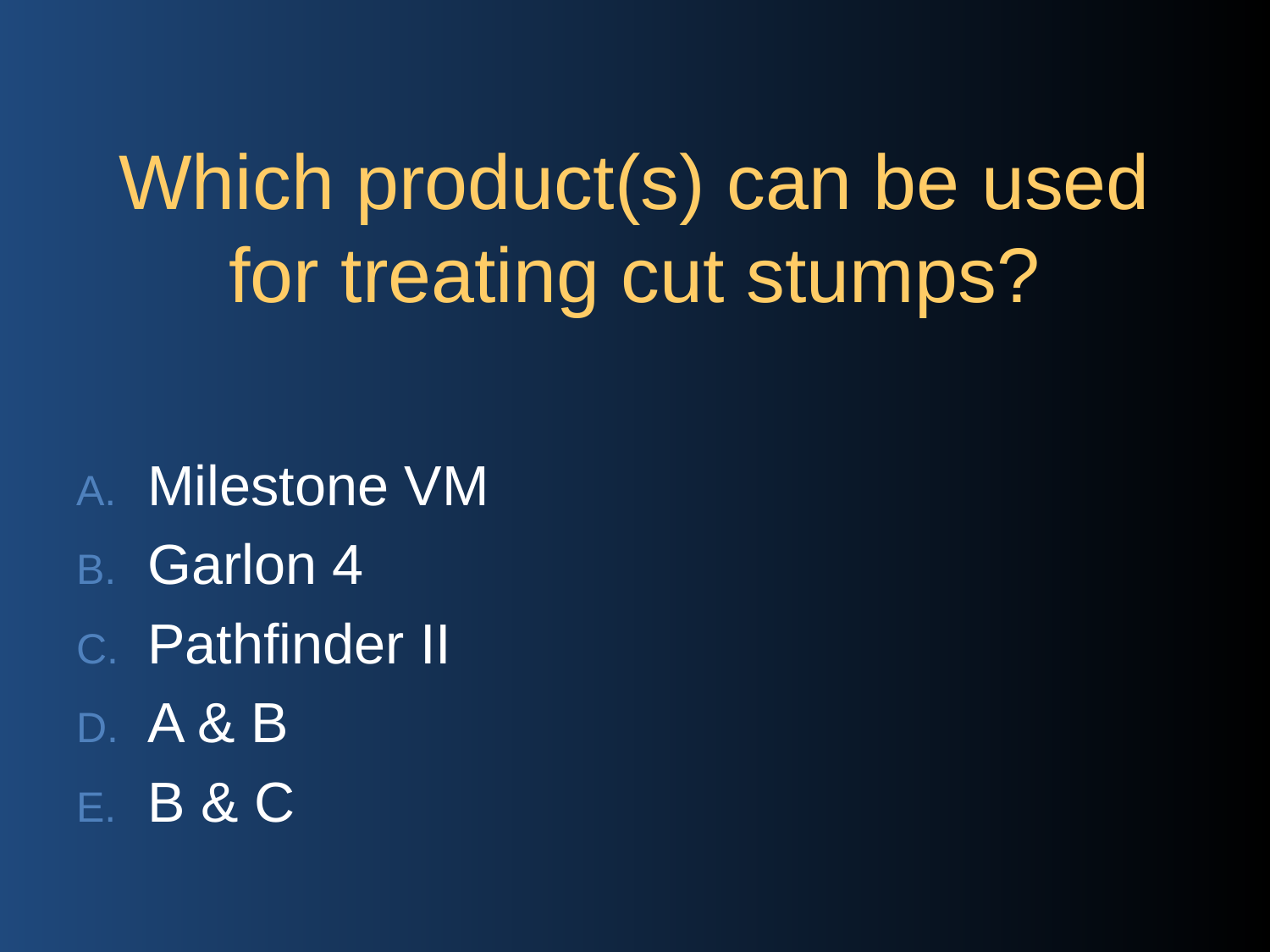

# Which product(s) can be used for treating cut stumps?
Milestone VM
Garlon 4
Pathfinder II
A & B
B & C